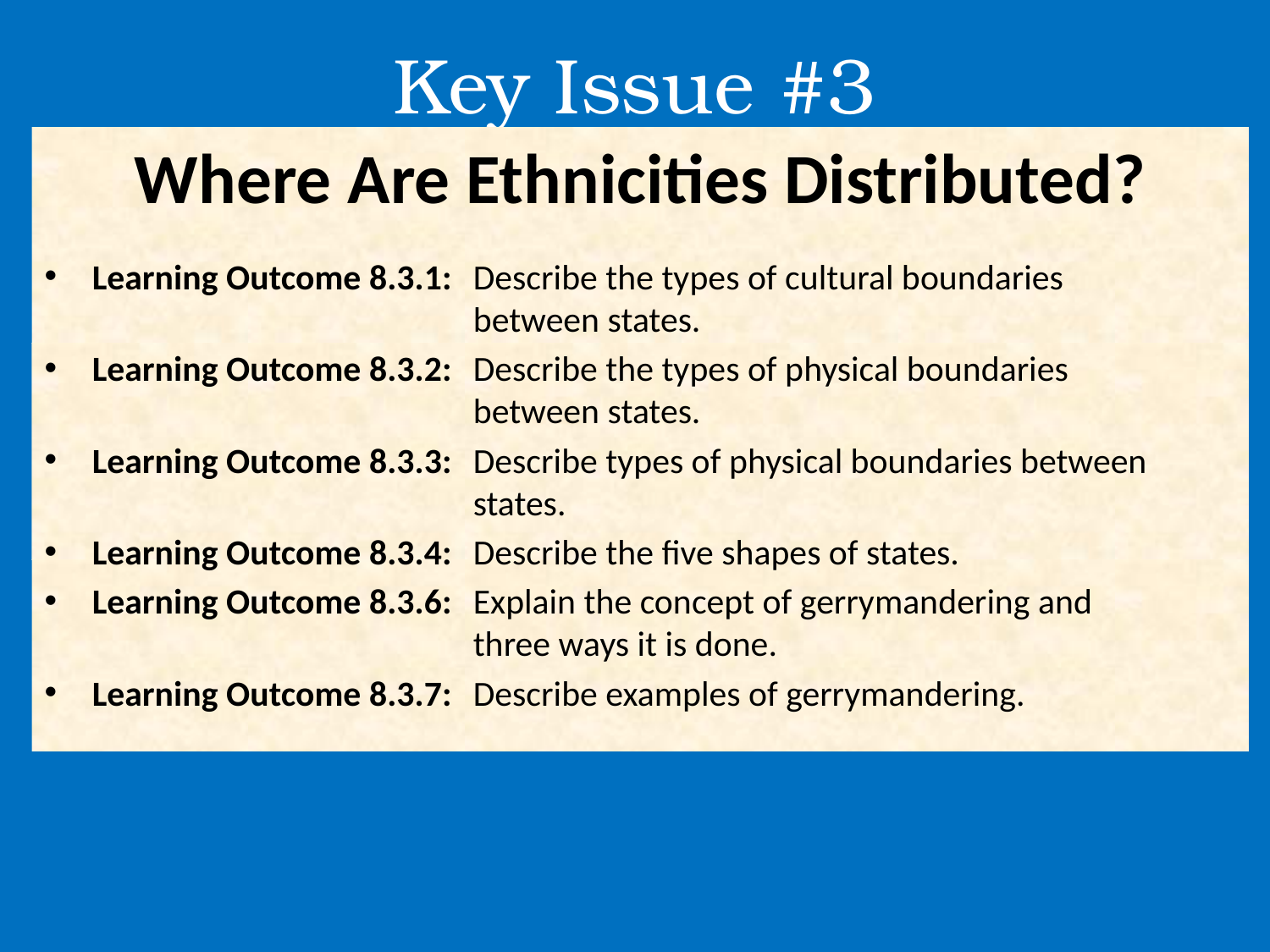

# Key Issue #3
Where Are Ethnicities Distributed?

Learning Outcome 8.3.1:	Describe the types of cultural boundaries 					between states.
Learning Outcome 8.3.2:	Describe the types of physical boundaries 					between states.
Learning Outcome 8.3.3:	Describe types of physical boundaries between 				states.
Learning Outcome 8.3.4:	Describe the five shapes of states.
Learning Outcome 8.3.6:	Explain the concept of gerrymandering and 					three ways it is done.
Learning Outcome 8.3.7:	Describe examples of gerrymandering.